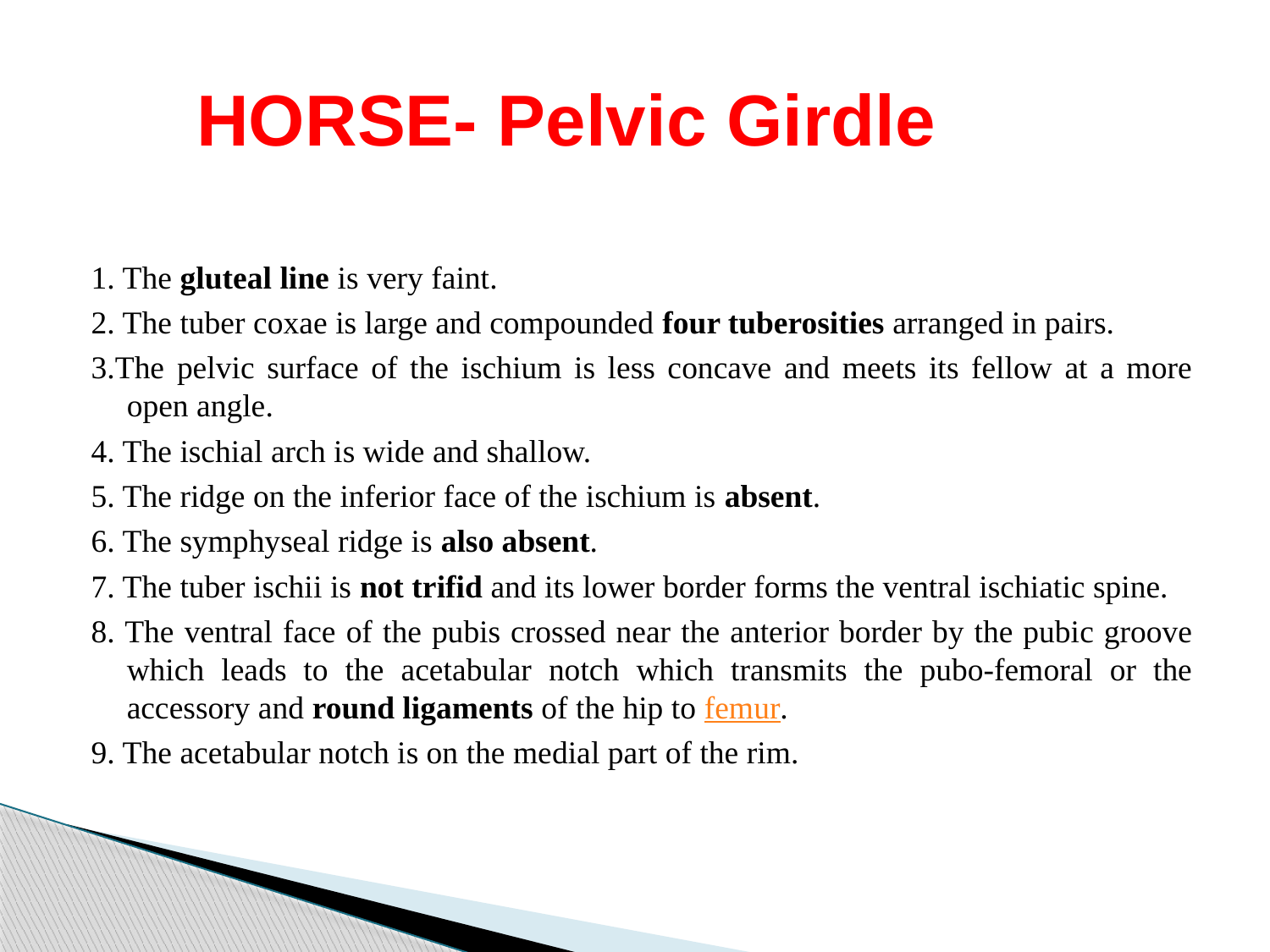

# HORSE- Pelvic Girdle

1. The gluteal line is very faint.
2. The tuber coxae is large and compounded four tuberosities arranged in pairs.
3.The pelvic surface of the ischium is less concave and meets its fellow at a more open angle.
4. The ischial arch is wide and shallow.
5. The ridge on the inferior face of the ischium is absent.
6. The symphyseal ridge is also absent.
7. The tuber ischii is not trifid and its lower border forms the ventral ischiatic spine.
8. The ventral face of the pubis crossed near the anterior border by the pubic groove which leads to the acetabular notch which transmits the pubo-femoral or the accessory and round ligaments of the hip to femur.
9. The acetabular notch is on the medial part of the rim.